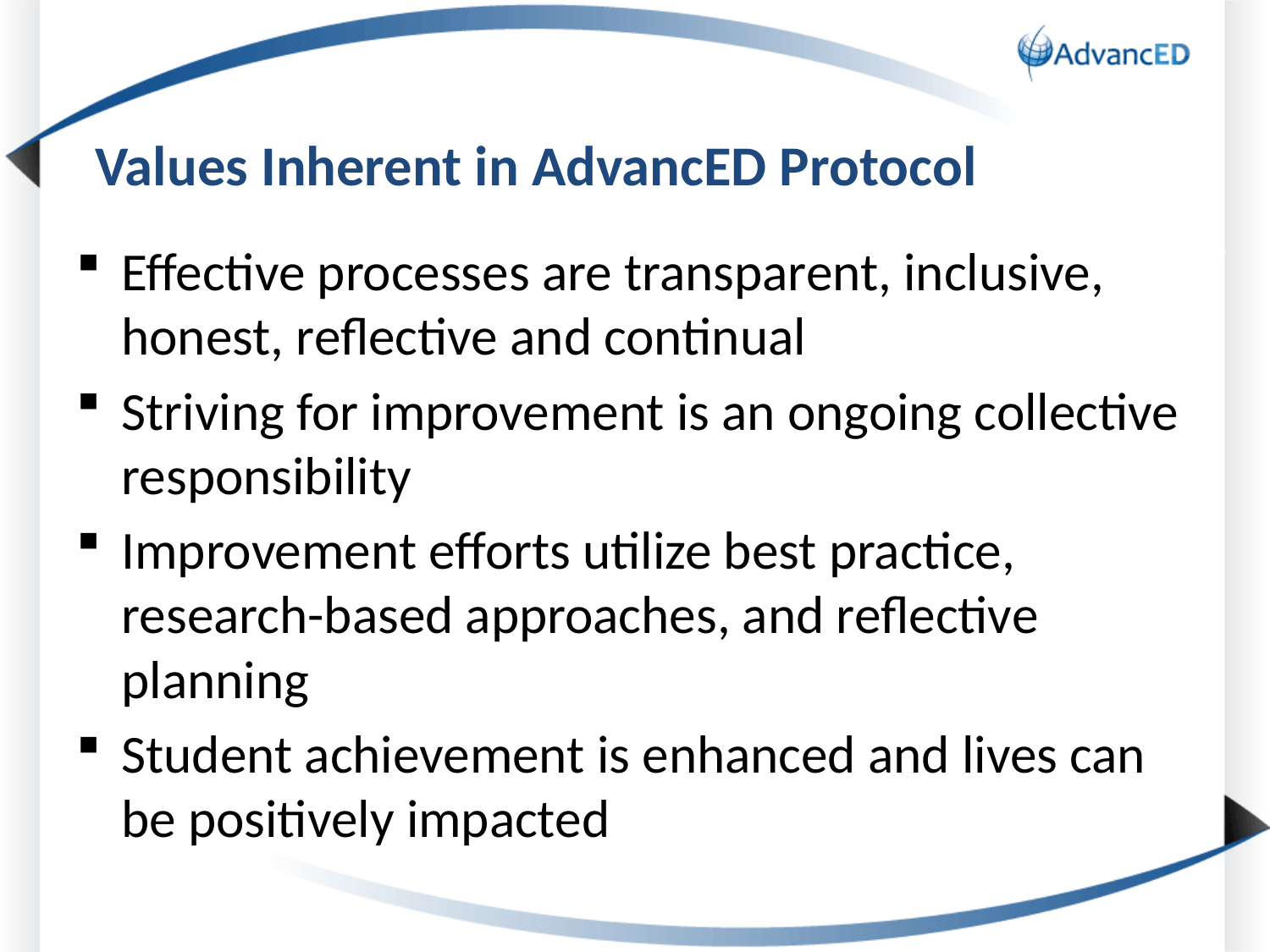

# Values Inherent in AdvancED Protocol
Effective processes are transparent, inclusive, honest, reflective and continual
Striving for improvement is an ongoing collective responsibility
Improvement efforts utilize best practice, research-based approaches, and reflective planning
Student achievement is enhanced and lives can be positively impacted